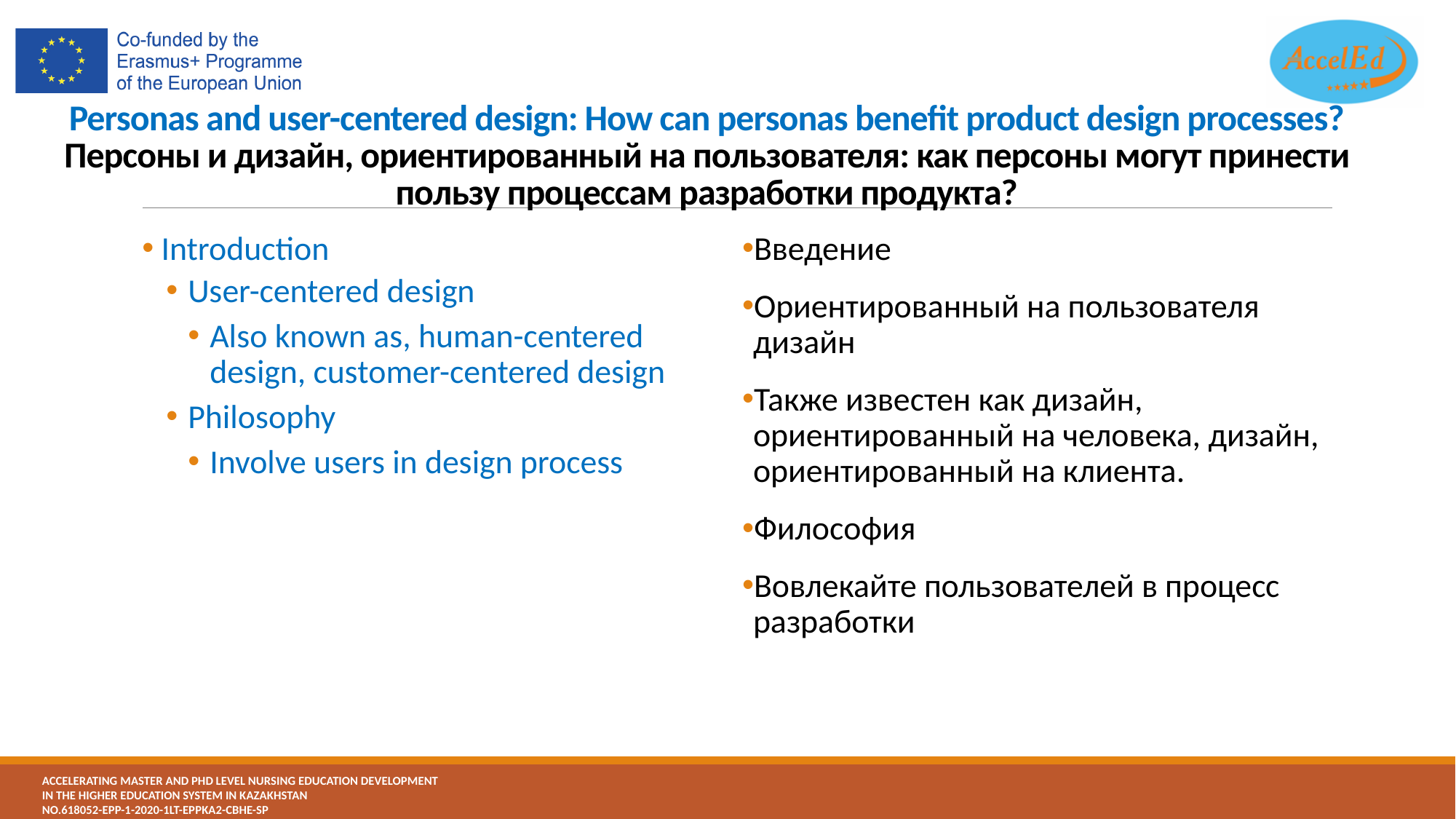

# Personas and user-centered design: How can personas benefit product design processes? Персоны и дизайн, ориентированный на пользователя: как персоны могут принести пользу процессам разработки продукта?
 Introduction
User-centered design
Also known as, human-centered design, customer-centered design
Philosophy
Involve users in design process
Введение
Ориентированный на пользователя дизайн
Также известен как дизайн, ориентированный на человека, дизайн, ориентированный на клиента.
Философия
Вовлекайте пользователей в процесс разработки